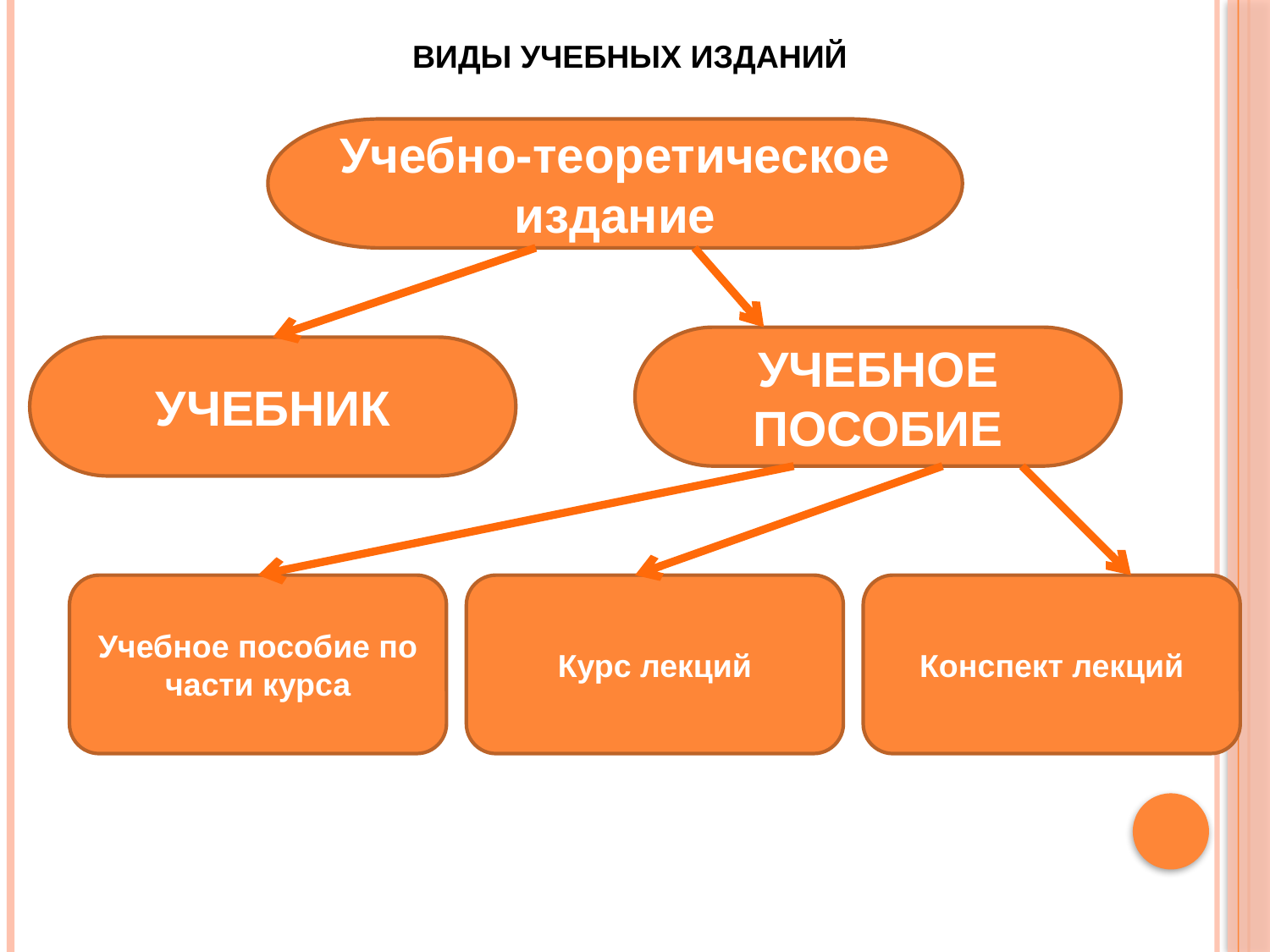

ВИДЫ УЧЕБНЫХ ИЗДАНИЙ
Учебно-теоретическое издание
УЧЕБНОЕ ПОСОБИЕ
УЧЕБНИК
Учебное пособие по части курса
Курс лекций
Конспект лекций